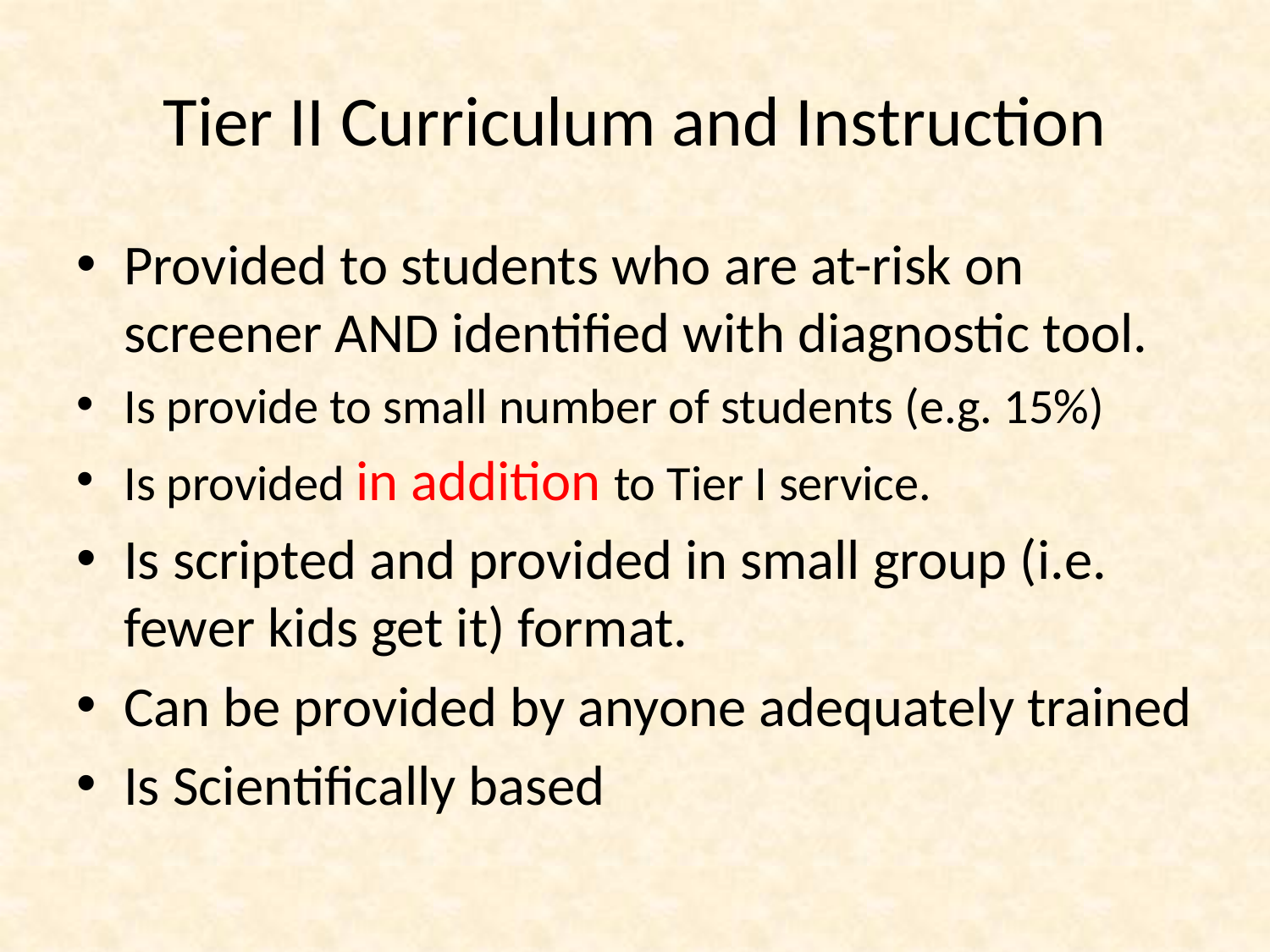

# Tier II Curriculum and Instruction
Provided to students who are at-risk on screener AND identified with diagnostic tool.
Is provide to small number of students (e.g. 15%)
Is provided in addition to Tier I service.
Is scripted and provided in small group (i.e. fewer kids get it) format.
Can be provided by anyone adequately trained
Is Scientifically based